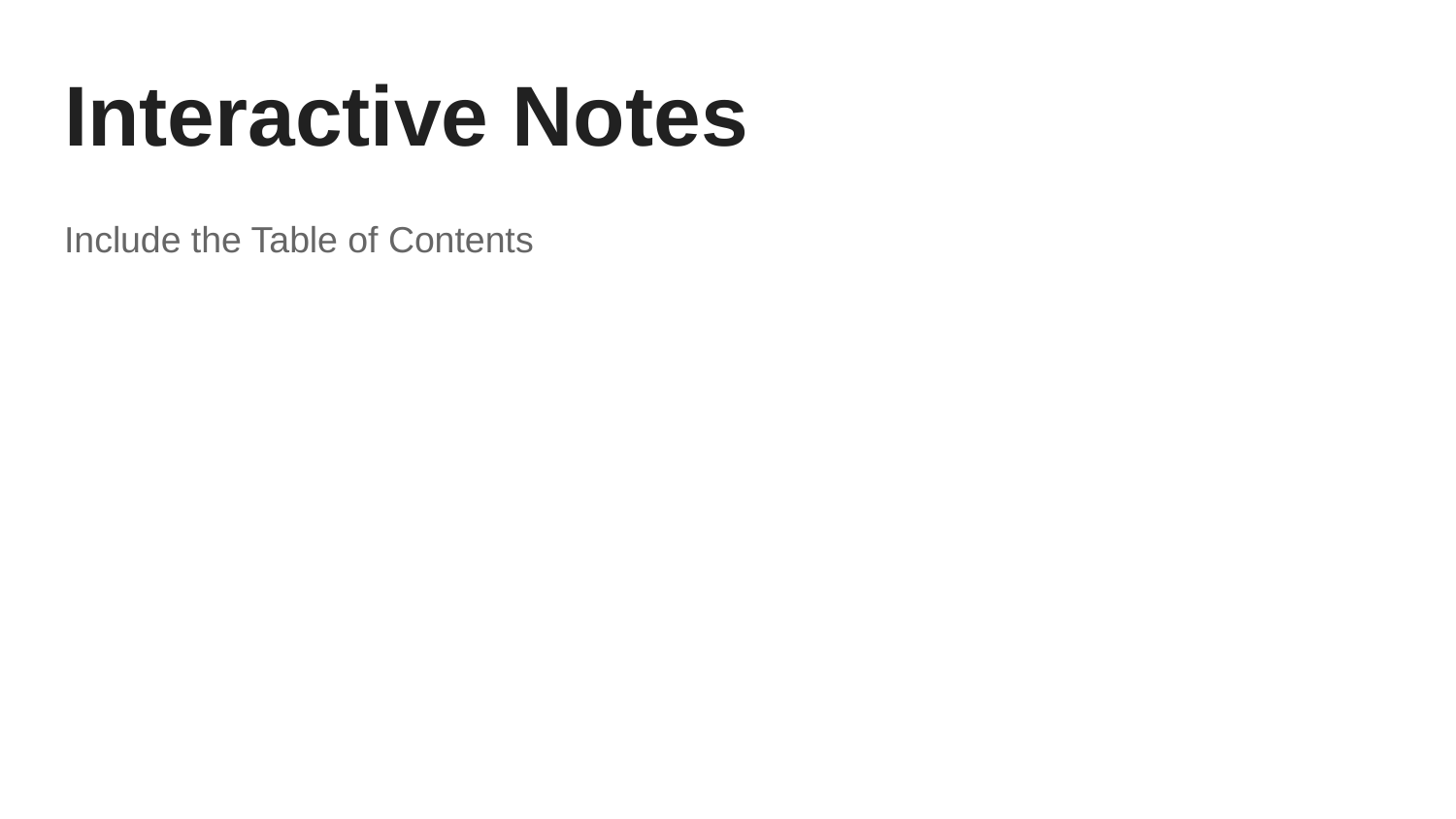

# Interactive Notes
Include the Table of Contents